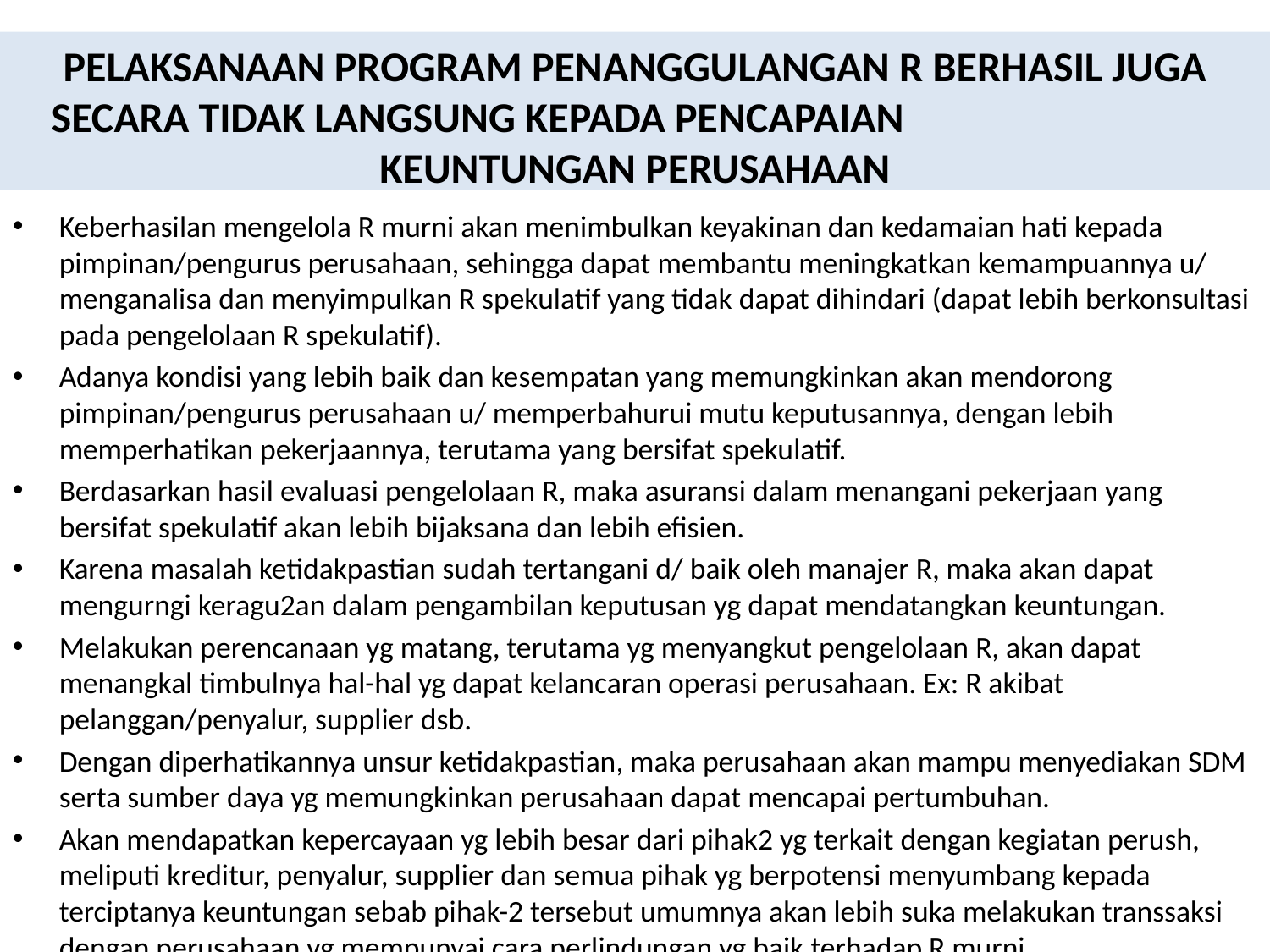

# PELAKSANAAN PROGRAM PENANGGULANGAN R BERHASIL JUGA SECARA TIDAK LANGSUNG KEPADA PENCAPAIAN                                  KEUNTUNGAN PERUSAHAAN
Keberhasilan mengelola R murni akan menimbulkan keyakinan dan kedamaian hati kepada pimpinan/pengurus perusahaan, sehingga dapat membantu meningkatkan kemampuannya u/ menganalisa dan menyimpulkan R spekulatif yang tidak dapat dihindari (dapat lebih berkonsultasi pada pengelolaan R spekulatif).
Adanya kondisi yang lebih baik dan kesempatan yang memungkinkan akan mendorong pimpinan/pengurus perusahaan u/ memperbahurui mutu keputusannya, dengan lebih memperhatikan pekerjaannya, terutama yang bersifat spekulatif.
Berdasarkan hasil evaluasi pengelolaan R, maka asuransi dalam menangani pekerjaan yang bersifat spekulatif akan lebih bijaksana dan lebih efisien.
Karena masalah ketidakpastian sudah tertangani d/ baik oleh manajer R, maka akan dapat mengurngi keragu2an dalam pengambilan keputusan yg dapat mendatangkan keuntungan.
Melakukan perencanaan yg matang, terutama yg menyangkut pengelolaan R, akan dapat menangkal timbulnya hal-hal yg dapat kelancaran operasi perusahaan. Ex: R akibat pelanggan/penyalur, supplier dsb.
Dengan diperhatikannya unsur ketidakpastian, maka perusahaan akan mampu menyediakan SDM serta sumber daya yg memungkinkan perusahaan dapat mencapai pertumbuhan.
Akan mendapatkan kepercayaan yg lebih besar dari pihak2 yg terkait dengan kegiatan perush, meliputi kreditur, penyalur, supplier dan semua pihak yg berpotensi menyumbang kepada terciptanya keuntungan sebab pihak-2 tersebut umumnya akan lebih suka melakukan transsaksi dengan perusahaan yg mempunyai cara perlindungan yg baik terhadap R murni.